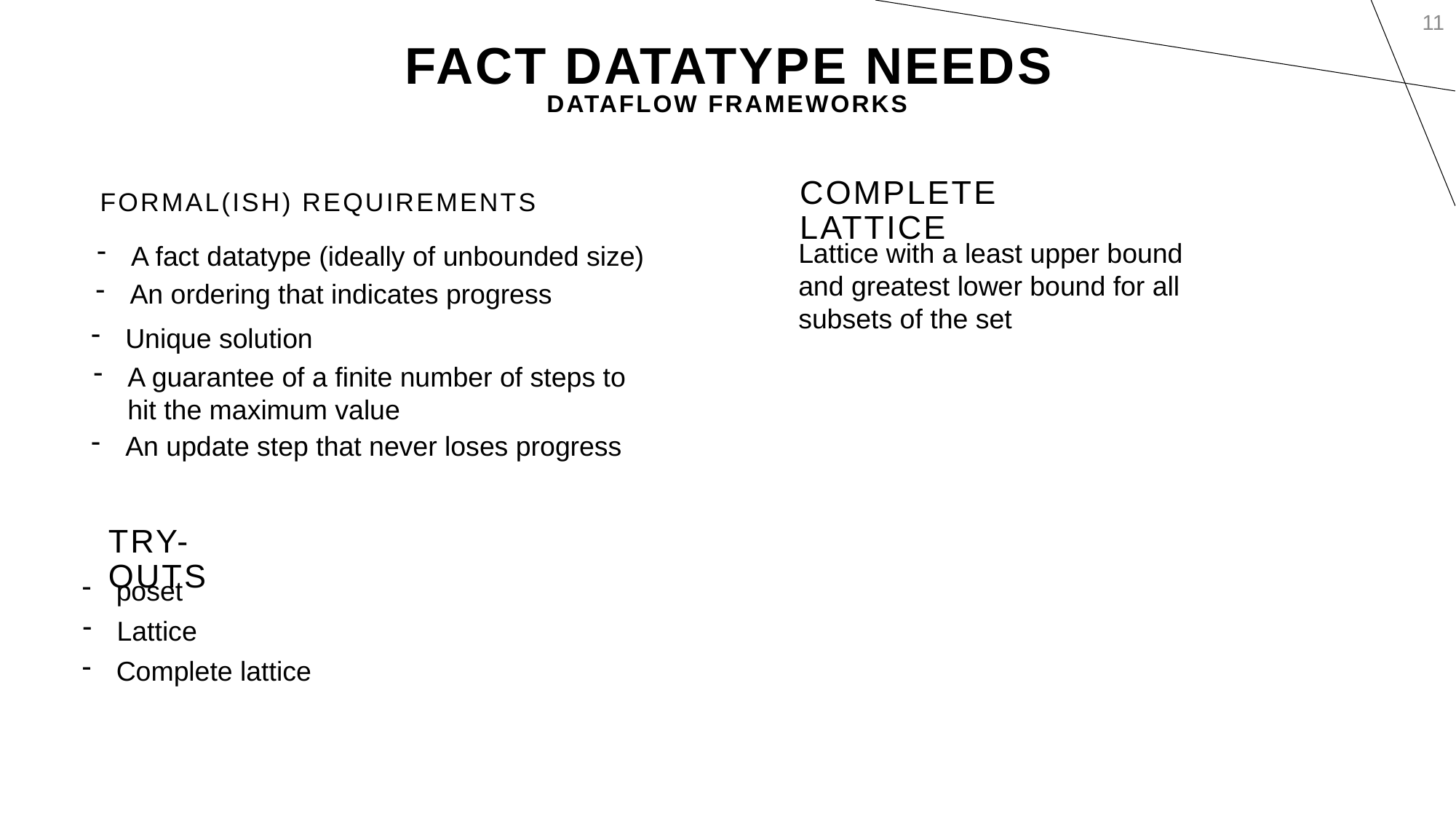

11
# Fact datatype NEEDs
Dataflow Frameworks
Complete lattice
Formal(ish) requirements
Lattice with a least upper bound and greatest lower bound for all subsets of the set
A fact datatype (ideally of unbounded size)
An ordering that indicates progress
Unique solution
A guarantee of a finite number of steps to hit the maximum value
An update step that never loses progress
Try-outs
poset
Lattice
Complete lattice